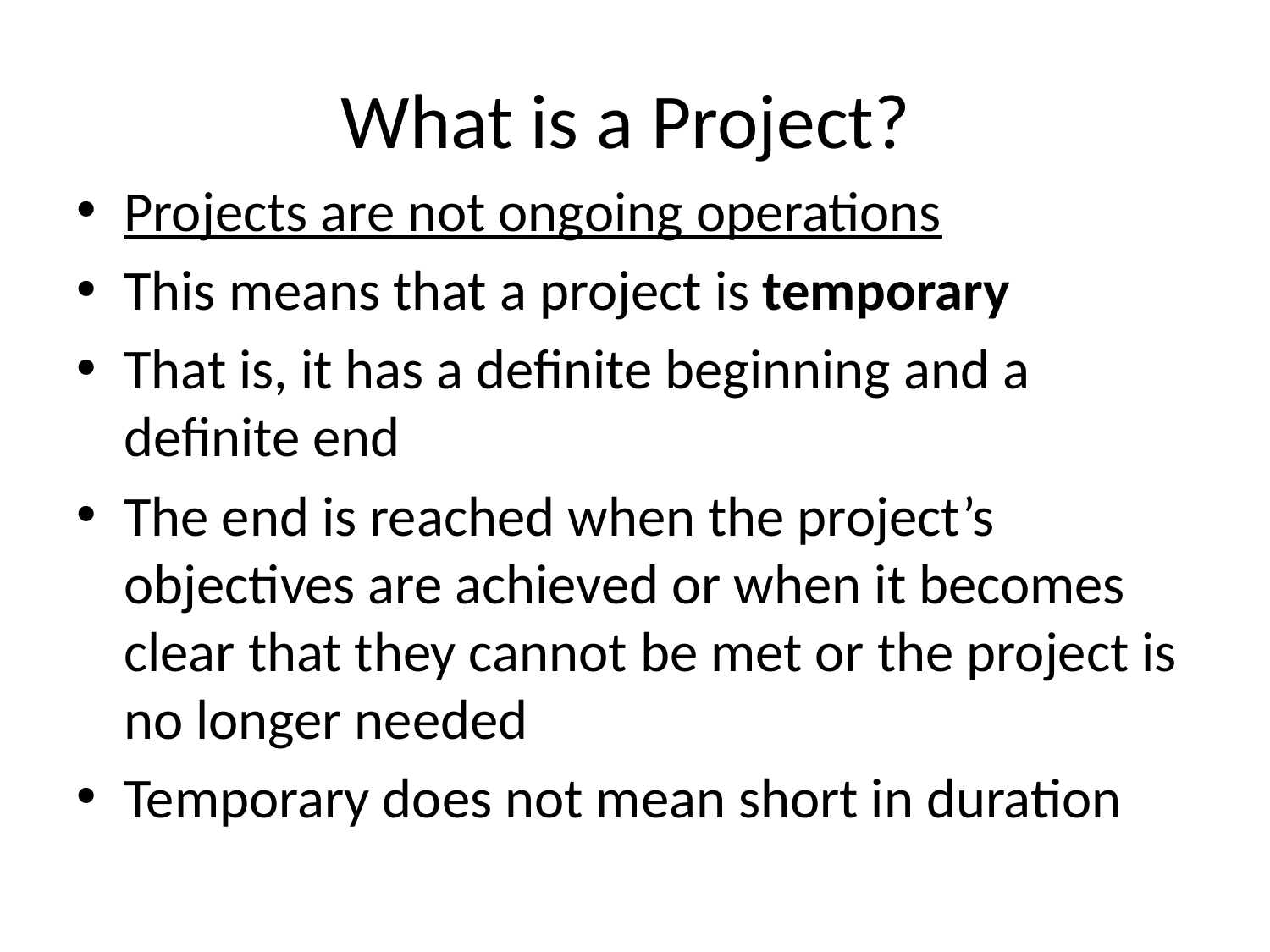

# What is a Project?
Projects are not ongoing operations
This means that a project is temporary
That is, it has a definite beginning and a definite end
The end is reached when the project’s objectives are achieved or when it becomes clear that they cannot be met or the project is no longer needed
Temporary does not mean short in duration